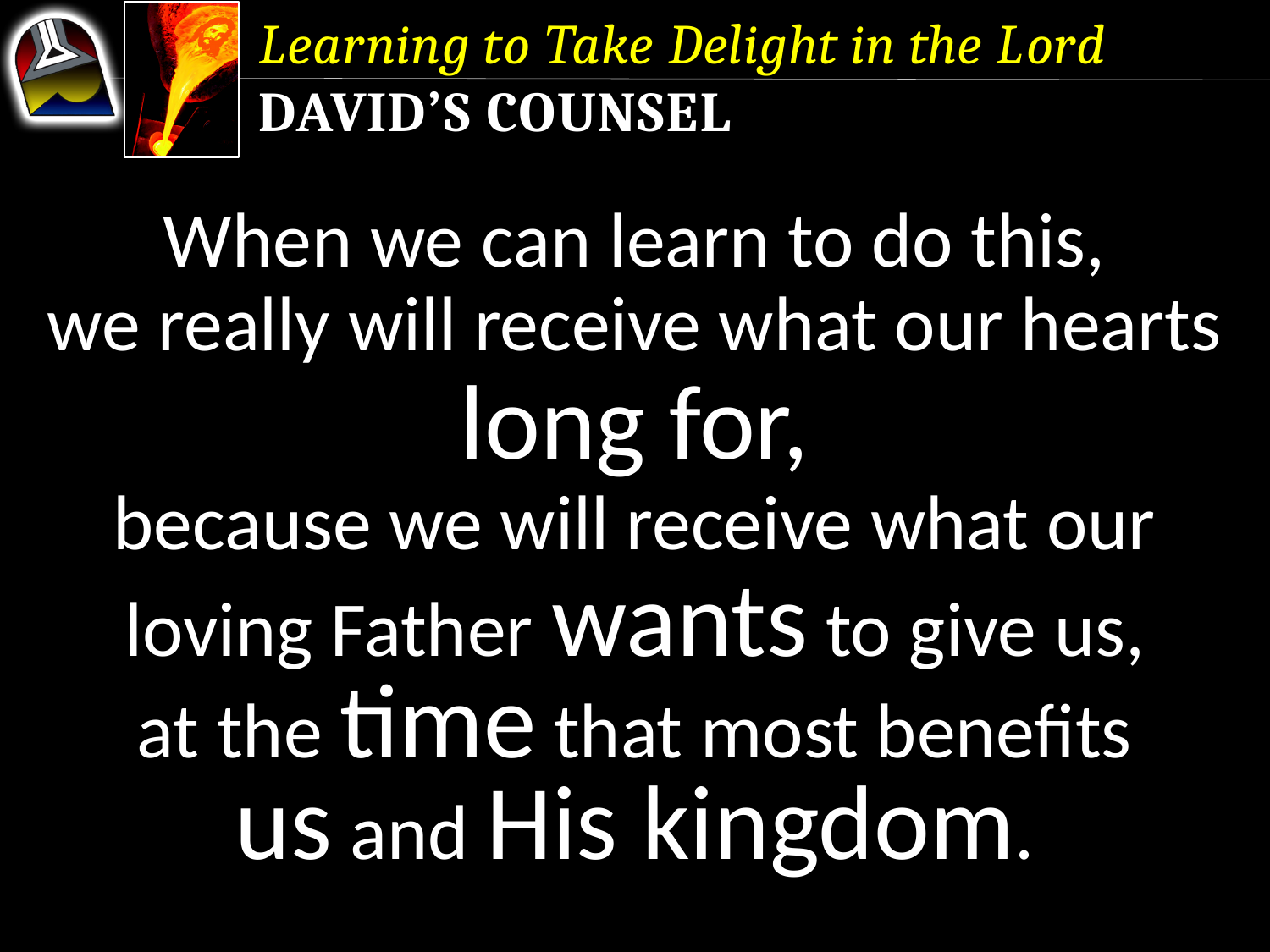

Learning to Take Delight in the Lord
David’s Counsel
When we can learn to do this,
we really will receive what our hearts
long for,
because we will receive what our
loving Father wants to give us,
at the time that most benefits
us and His kingdom.